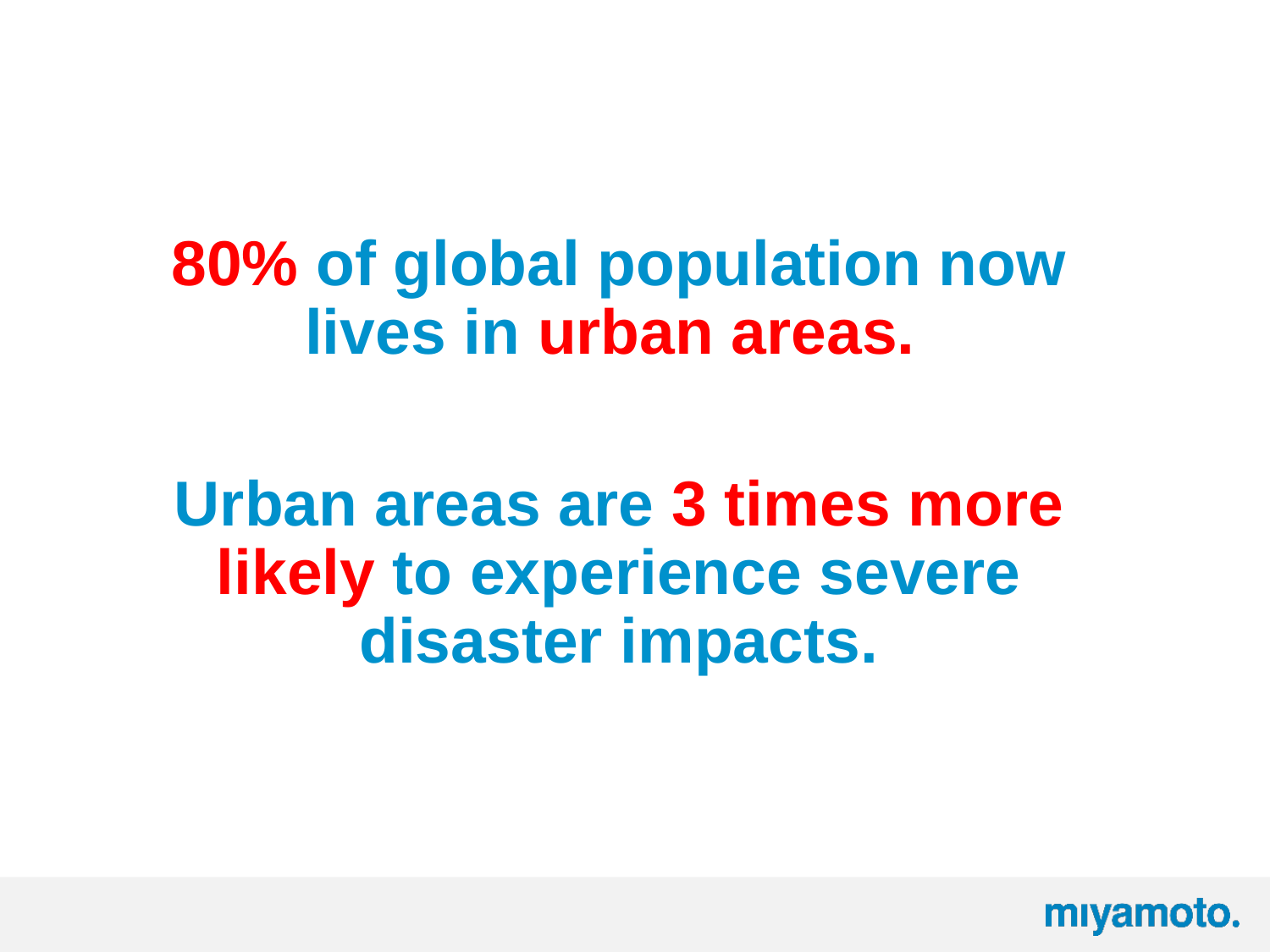

80% of global population now lives in urban areas.

Urban areas are 3 times more likely to experience severe disaster impacts.